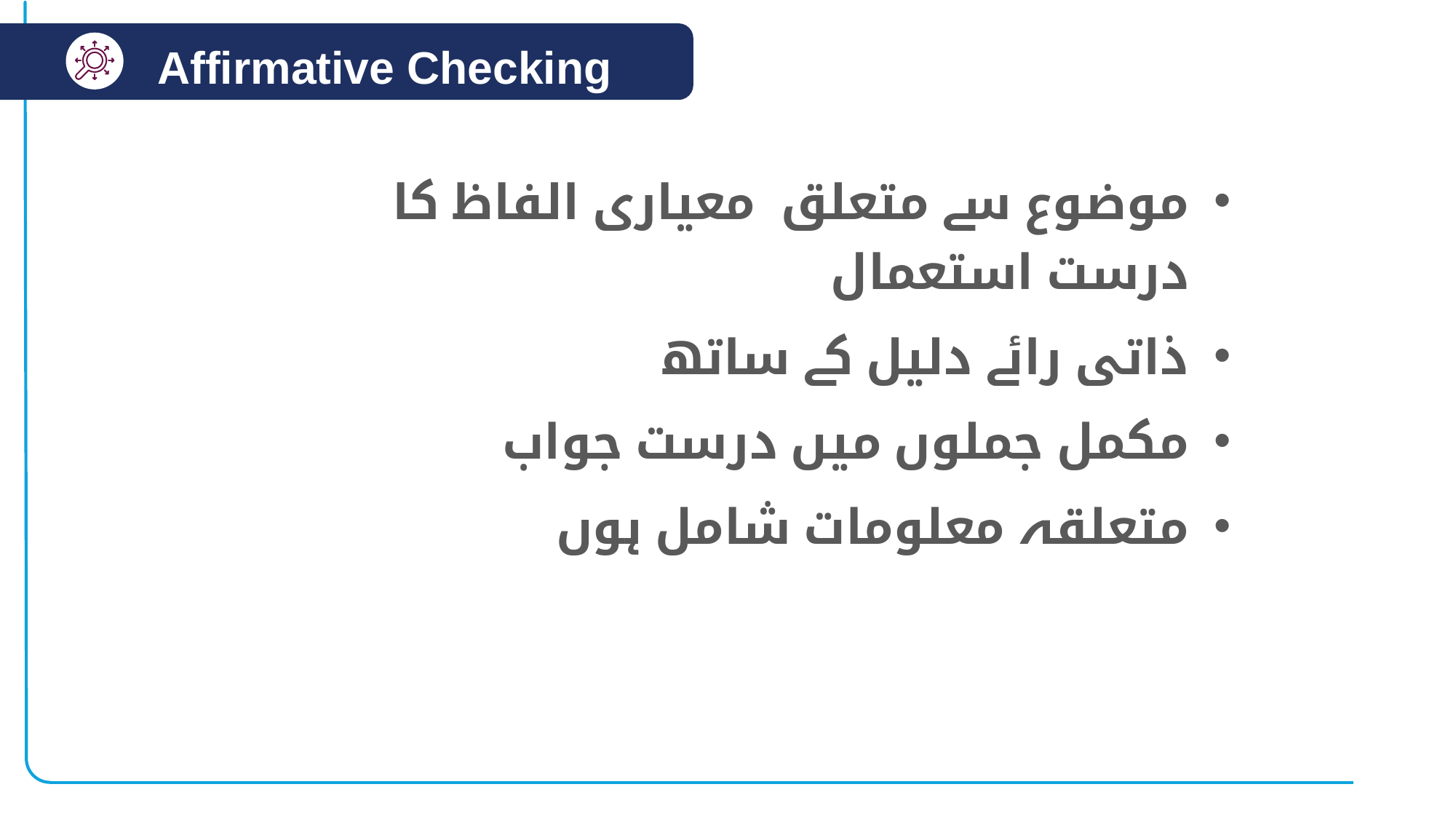

موضوع سے متعلق  معیاری الفاظ کا درست استعمال
ذاتی رائے دلیل کے ساتھ
مکمل جملوں میں درست جواب
متعلقہ معلومات شامل ہوں